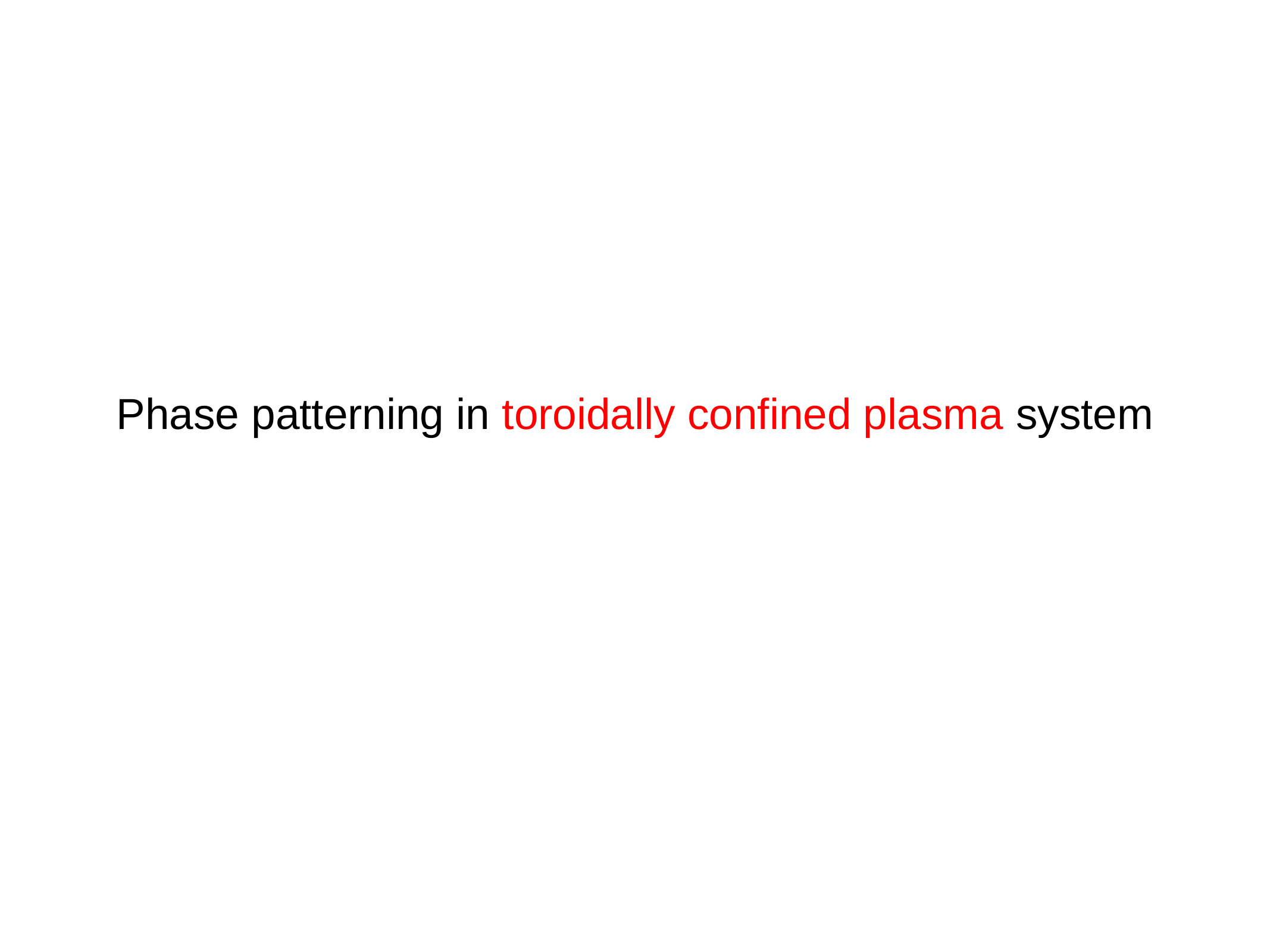

Phase patterning in toroidally confined plasma system